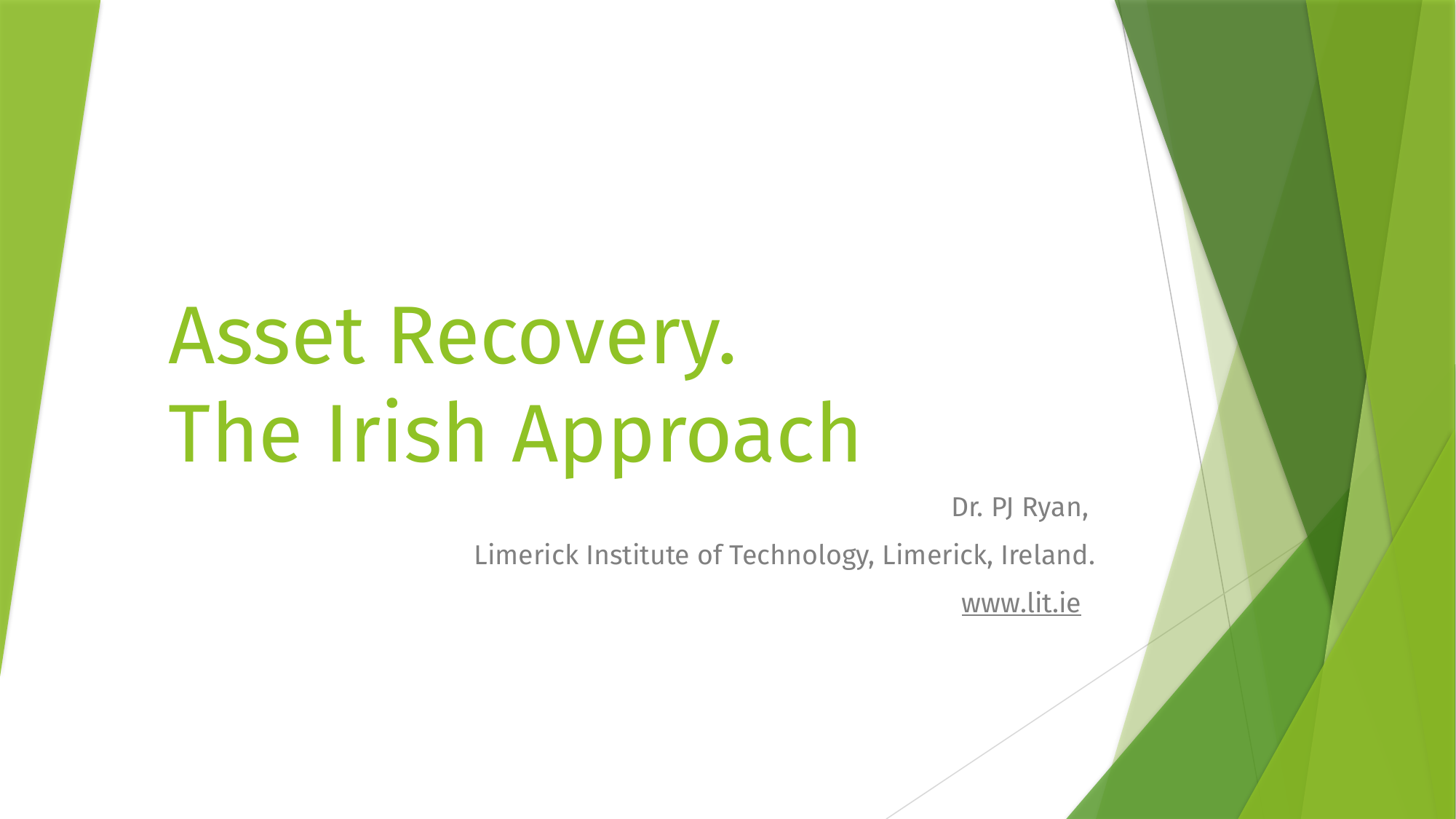

# Asset Recovery. The Irish Approach
Dr. PJ Ryan,
Limerick Institute of Technology, Limerick, Ireland.
www.lit.ie